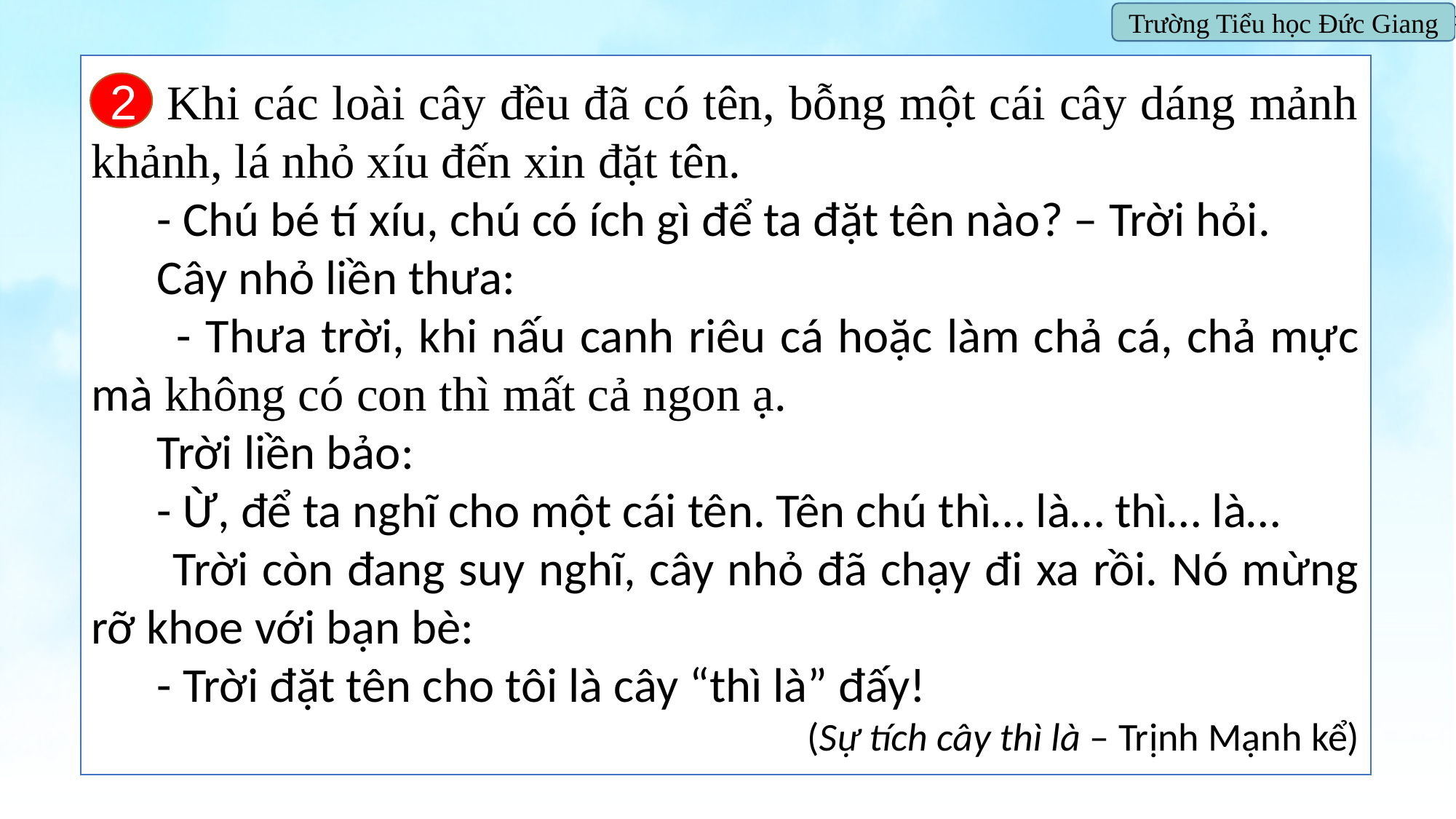

Trường Tiểu học Đức Giang
      Khi các loài cây đều đã có tên, bỗng một cái cây dáng mảnh khảnh, lá nhỏ xíu đến xin đặt tên.
      - Chú bé tí xíu, chú có ích gì để ta đặt tên nào? – Trời hỏi.
      Cây nhỏ liền thưa:
      - Thưa trời, khi nấu canh riêu cá hoặc làm chả cá, chả mực mà không có con thì mất cả ngon ạ.
      Trời liền bảo:
      - Ừ, để ta nghĩ cho một cái tên. Tên chú thì… là… thì… là…
      Trời còn đang suy nghĩ, cây nhỏ đã chạy đi xa rồi. Nó mừng rỡ khoe với bạn bè:
      - Trời đặt tên cho tôi là cây “thì là” đấy!
(Sự tích cây thì là – Trịnh Mạnh kể)
2